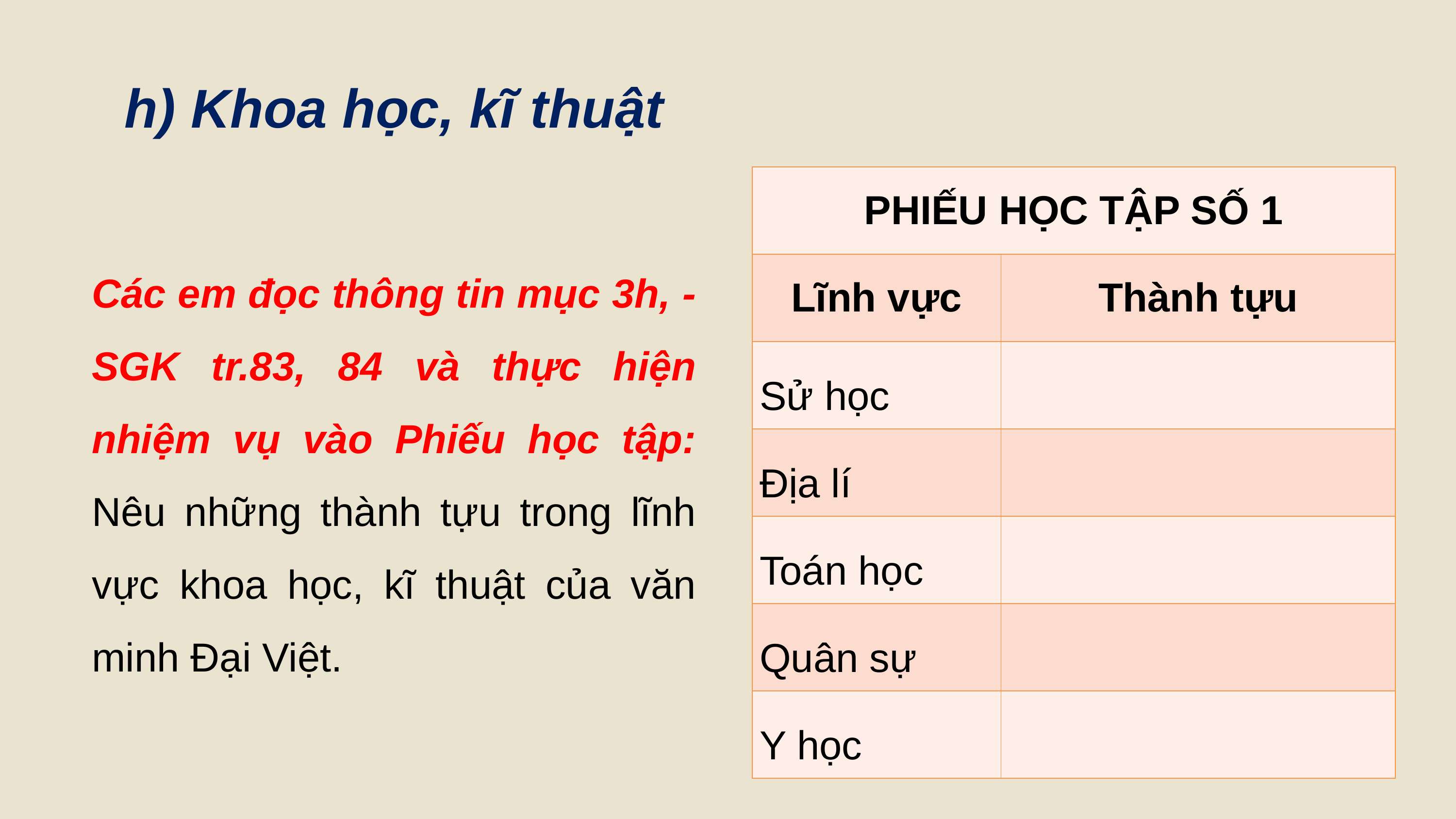

h) Khoa học, kĩ thuật
| PHIẾU HỌC TẬP SỐ 1 |  |
| --- | --- |
| Lĩnh vực | Thành tựu |
| Sử học |  |
| Địa lí |  |
| Toán học |  |
| Quân sự |  |
| Y học |  |
Các em đọc thông tin mục 3h, - SGK tr.83, 84 và thực hiện nhiệm vụ vào Phiếu học tập: Nêu những thành tựu trong lĩnh vực khoa học, kĩ thuật của văn minh Đại Việt.